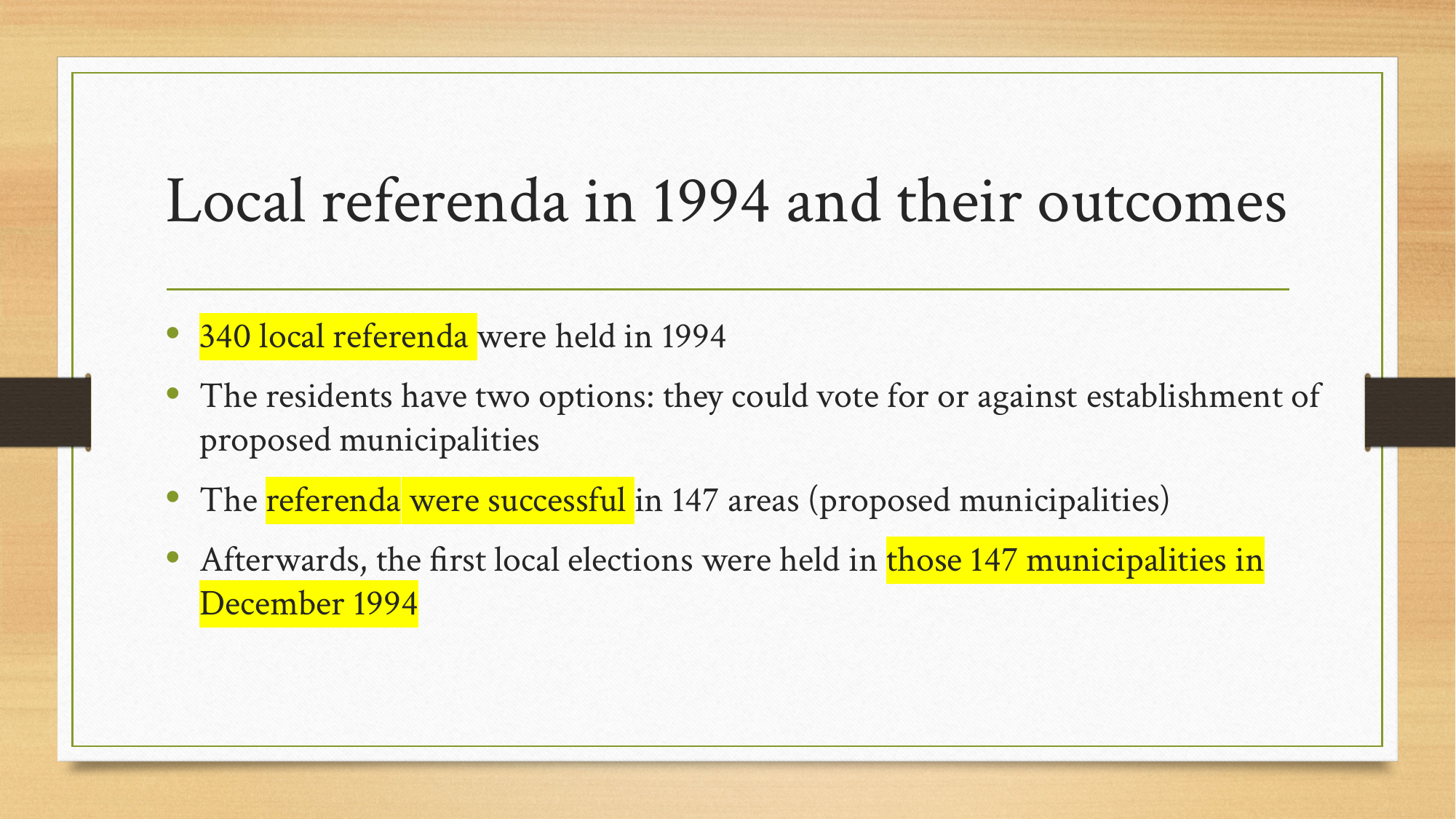

# Local referenda in 1994 and their outcomes
340 local referenda were held in 1994
The residents have two options: they could vote for or against establishment of proposed municipalities
The referenda were successful in 147 areas (proposed municipalities)
Afterwards, the first local elections were held in those 147 municipalities in December 1994